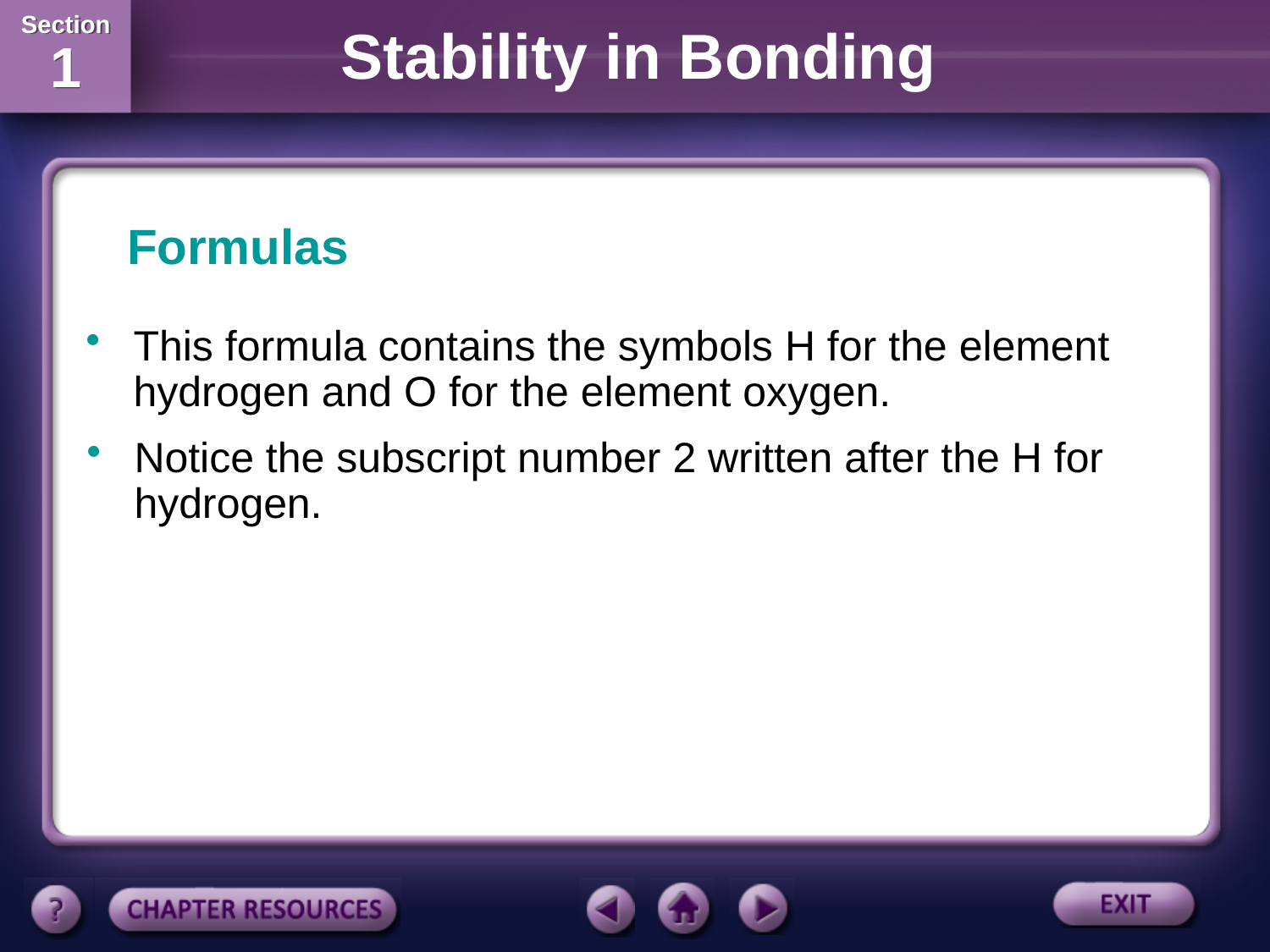

Formulas
This formula contains the symbols H for the element hydrogen and O for the element oxygen.
Notice the subscript number 2 written after the H for hydrogen.